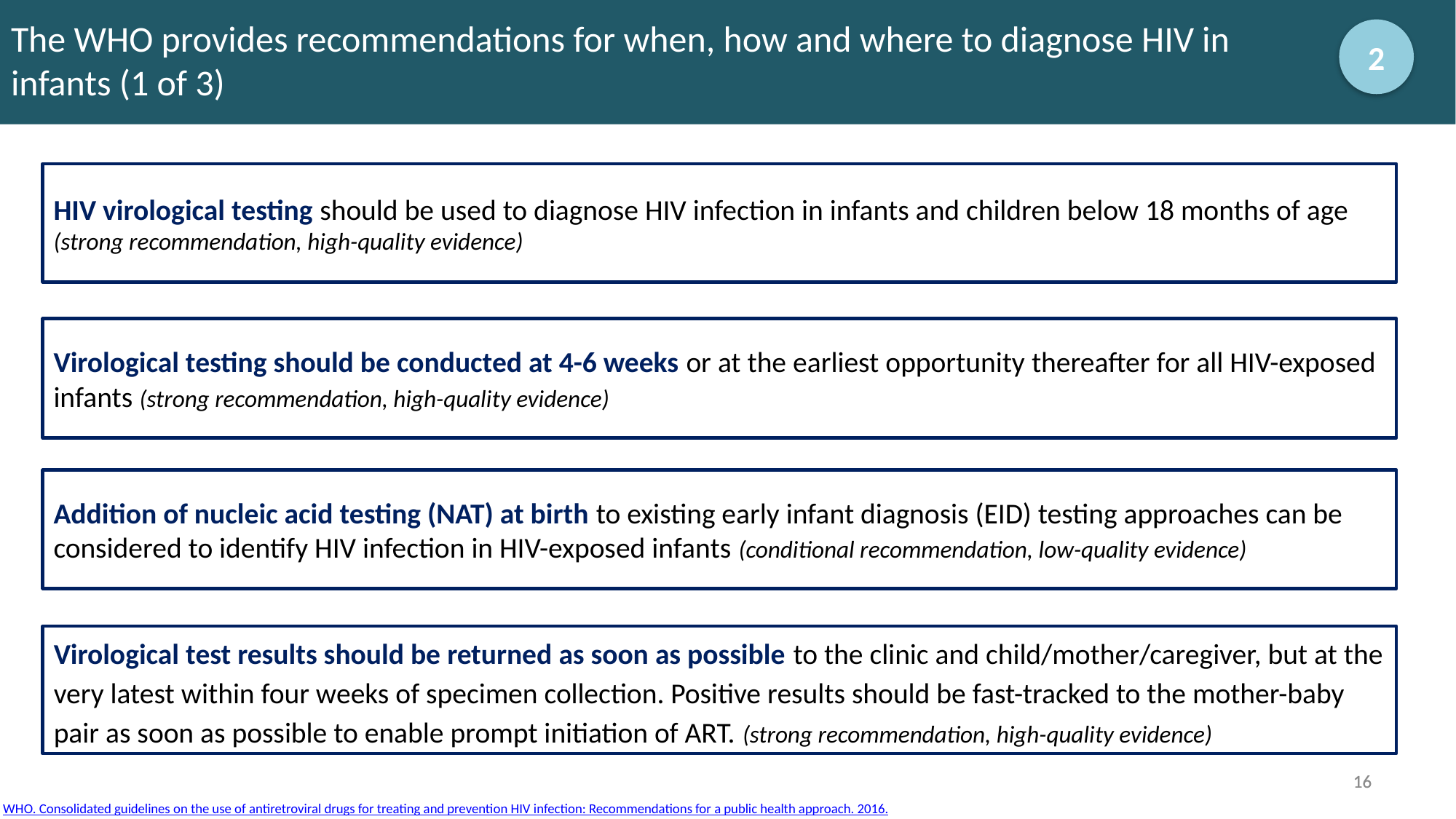

# The WHO provides recommendations for when, how and where to diagnose HIV in infants (1 of 3)
2
HIV virological testing should be used to diagnose HIV infection in infants and children below 18 months of age (strong recommendation, high-quality evidence)

Virological testing should be conducted at 4-6 weeks or at the earliest opportunity thereafter for all HIV-exposed infants (strong recommendation, high-quality evidence)
Addition of nucleic acid testing (NAT) at birth to existing early infant diagnosis (EID) testing approaches can be considered to identify HIV infection in HIV-exposed infants (conditional recommendation, low-quality evidence)
Virological test results should be returned as soon as possible to the clinic and child/mother/caregiver, but at the very latest within four weeks of specimen collection. Positive results should be fast-tracked to the mother-baby pair as soon as possible to enable prompt initiation of ART. (strong recommendation, high-quality evidence)
16
16
WHO. Consolidated guidelines on the use of antiretroviral drugs for treating and prevention HIV infection: Recommendations for a public health approach. 2016.